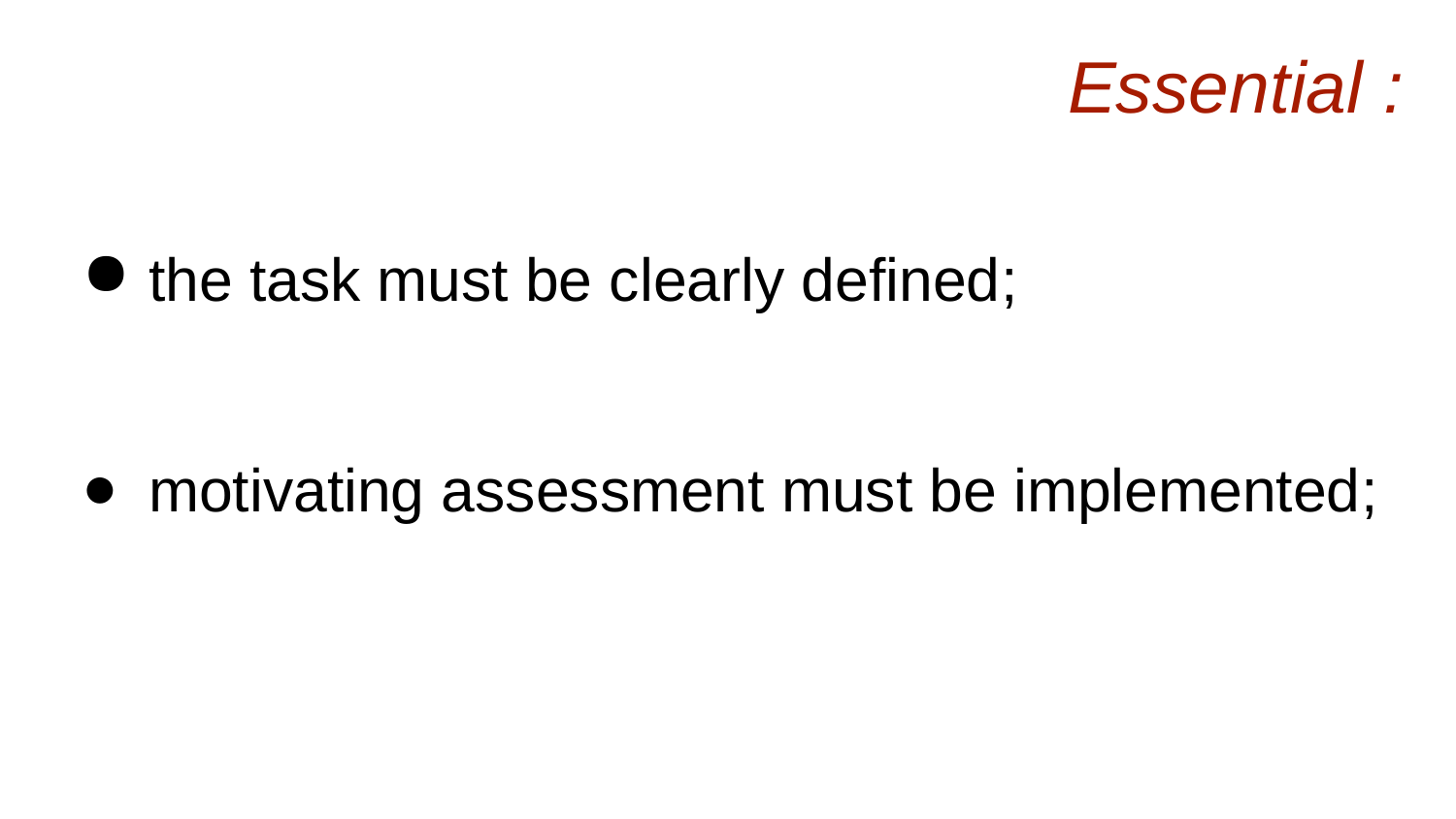

# Essential :
the task must be clearly defined;

motivating assessment must be implemented;